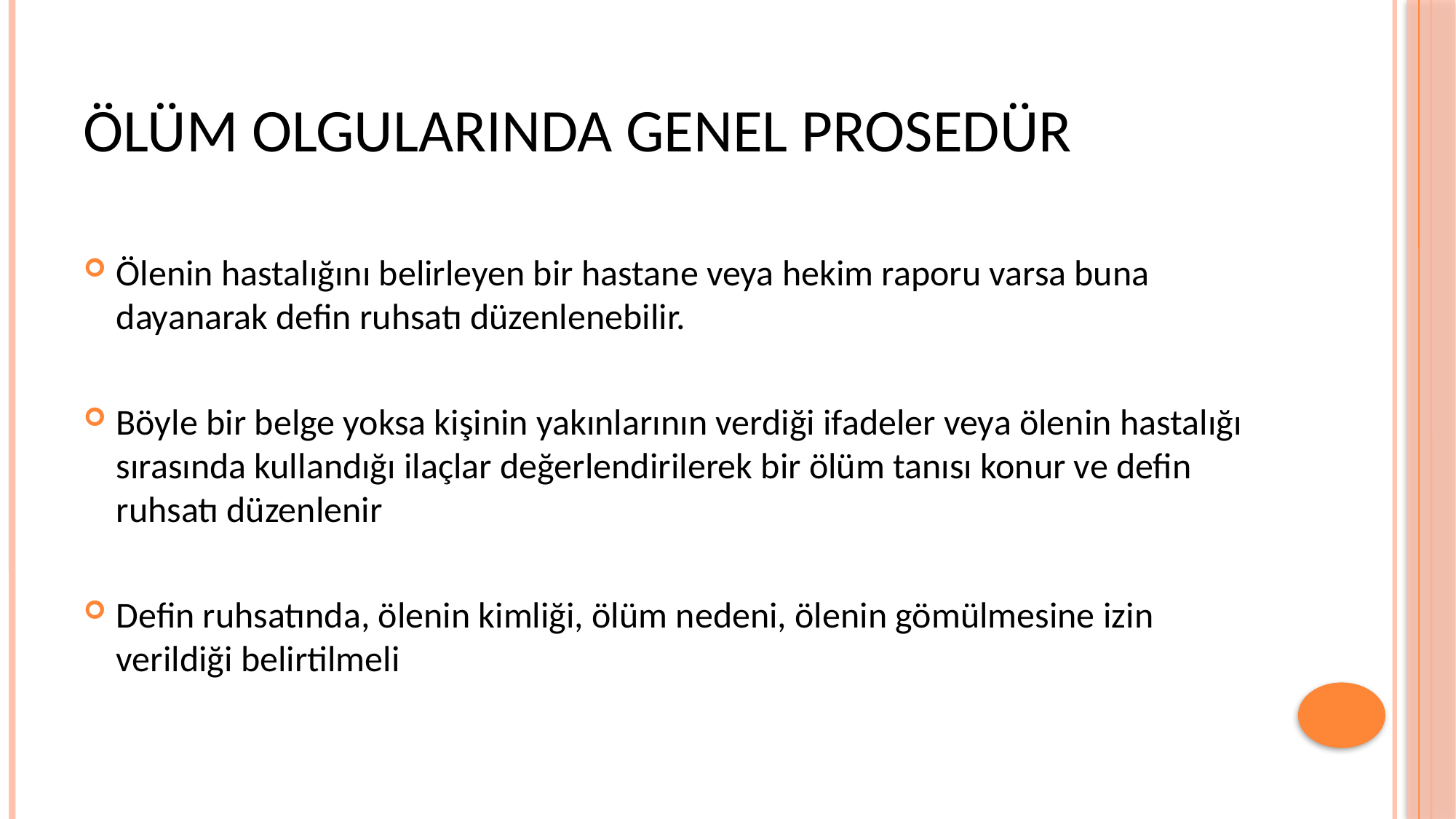

# ÖLÜM OLGULARINDA GENEL PROSEDÜR

Ölenin hastalığını belirleyen bir hastane veya hekim raporu varsa buna dayanarak defin ruhsatı düzenlenebilir.

Böyle bir belge yoksa kişinin yakınlarının verdiği ifadeler veya ölenin hastalığı sırasında kullandığı ilaçlar değerlendirilerek bir ölüm tanısı konur ve defin ruhsatı düzenlenir

Defin ruhsatında, ölenin kimliği, ölüm nedeni, ölenin gömülmesine izin verildiği belirtilmeli